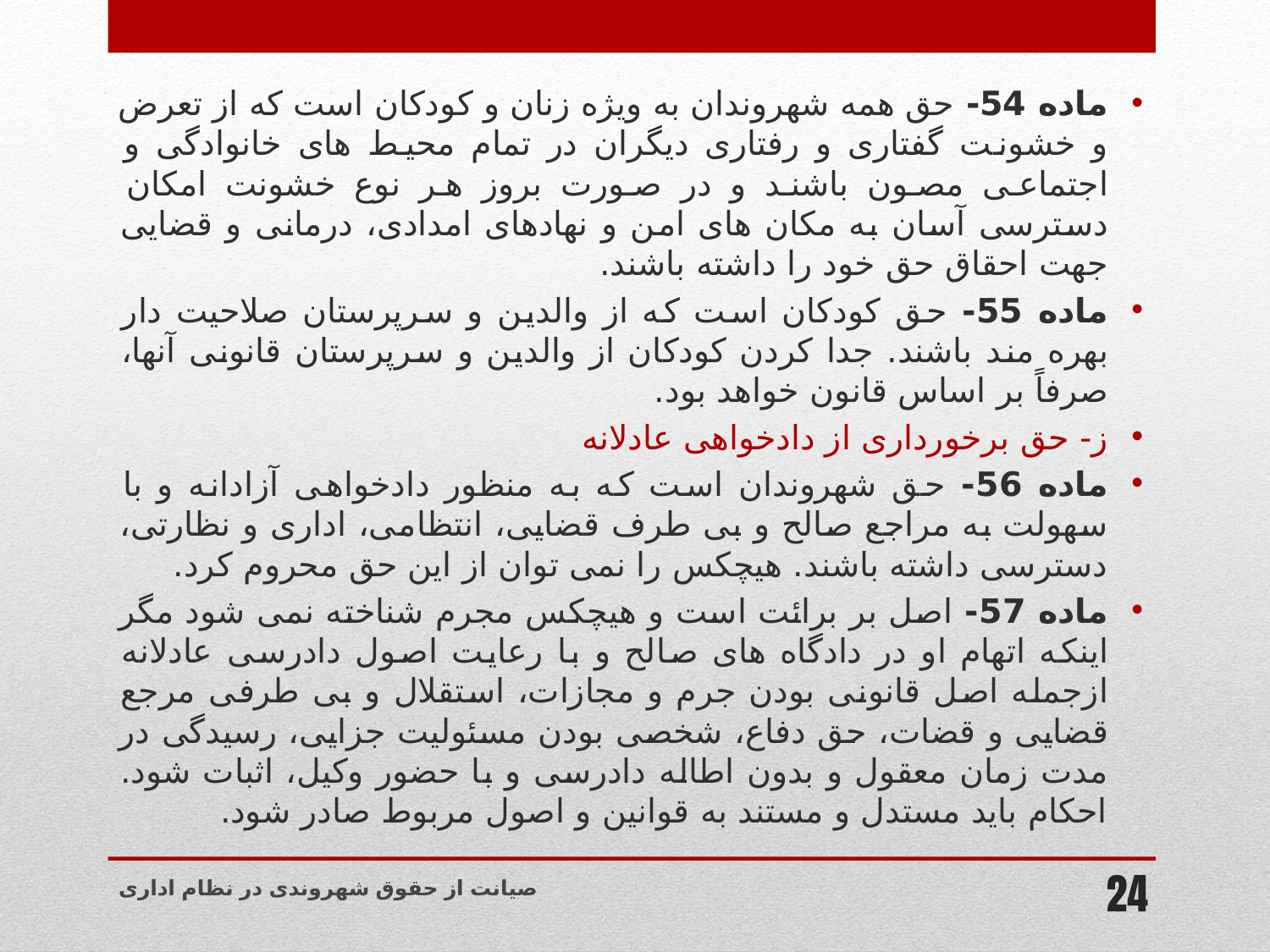

ماده 54- حق همه شهروندان به ویژه زنان و کودکان است که از تعرض و خشونت گفتاری و رفتاری دیگران در تمام محیط های خانوادگی و اجتماعی مصون باشند و در صورت بروز هر نوع خشونت امکان دسترسی آسان به مکان های امن و نهادهای امدادی، درمانی و قضایی جهت احقاق حق خود را داشته باشند.
ماده 55- حق کودکان است که از والدین و سرپرستان صلاحیت دار بهره مند باشند. جدا کردن کودکان از والدین و سرپرستان قانونی آنها، صرفاً بر اساس قانون خواهد بود.
ز- حق برخورداری از دادخواهی عادلانه
ماده 56- حق شهروندان است که به منظور دادخواهی آزادانه و با سهولت به مراجع صالح و بی طرف قضایی، انتظامی، اداری و نظارتی، دسترسی داشته باشند. هیچکس را نمی توان از این حق محروم کرد.
ماده 57- اصل بر برائت است و هیچکس مجرم شناخته نمی شود مگر اینکه اتهام او در دادگاه های صالح و با رعایت اصول دادرسی عادلانه ازجمله اصل قانونی بودن جرم و مجازات، استقلال و بی طرفی مرجع قضایی و قضات، حق دفاع، شخصی بودن مسئولیت جزایی، رسیدگی در مدت زمان معقول و بدون اطاله دادرسی و با حضور وکیل، اثبات شود. احکام باید مستدل و مستند به قوانین و اصول مربوط صادر شود.
صیانت از حقوق شهروندی در نظام اداری
24